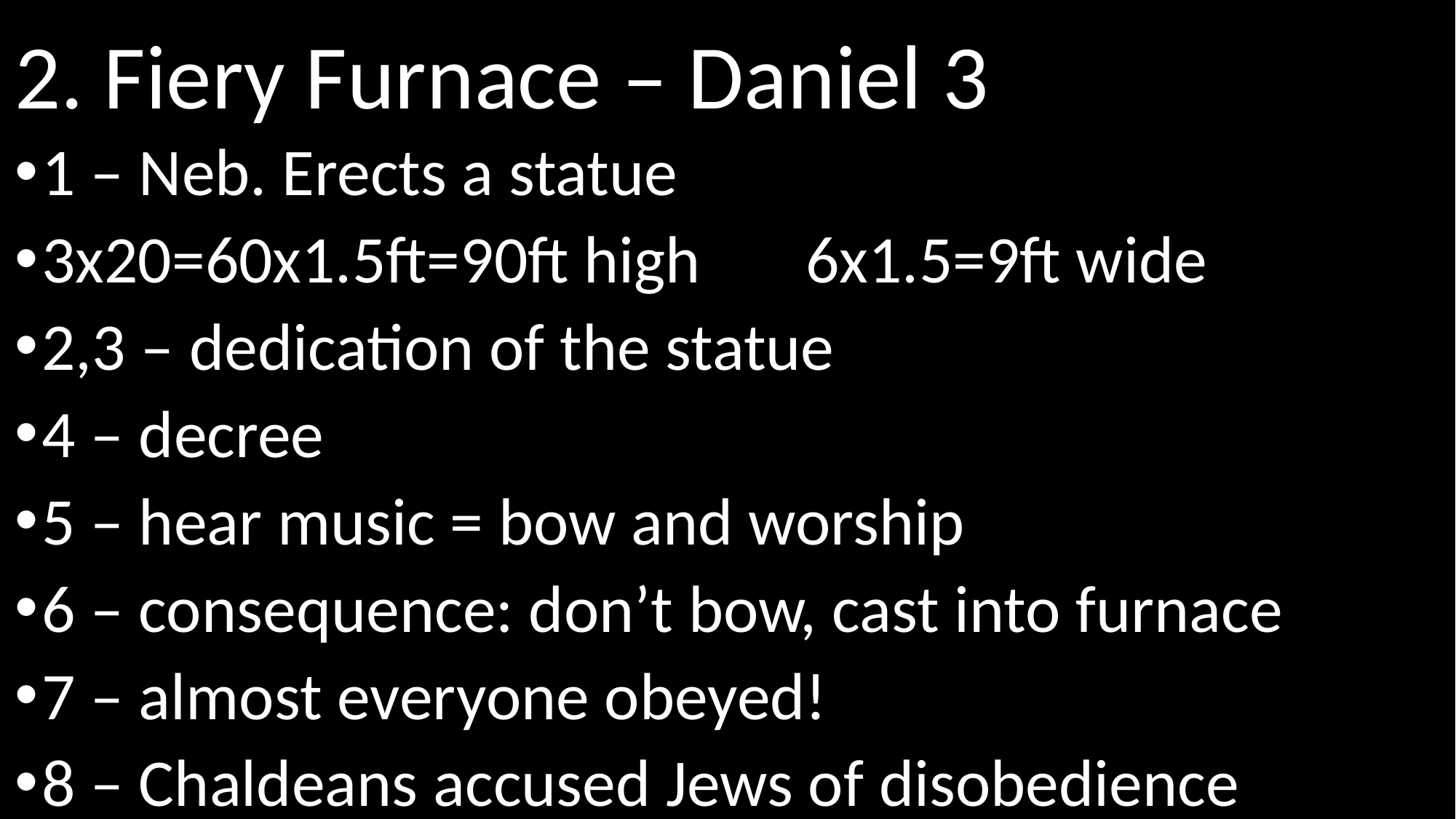

# 2. Fiery Furnace – Daniel 3
1 – Neb. Erects a statue
3x20=60x1.5ft=90ft high	6x1.5=9ft wide
2,3 – dedication of the statue
4 – decree
5 – hear music = bow and worship
6 – consequence: don’t bow, cast into furnace
7 – almost everyone obeyed!
8 – Chaldeans accused Jews of disobedience